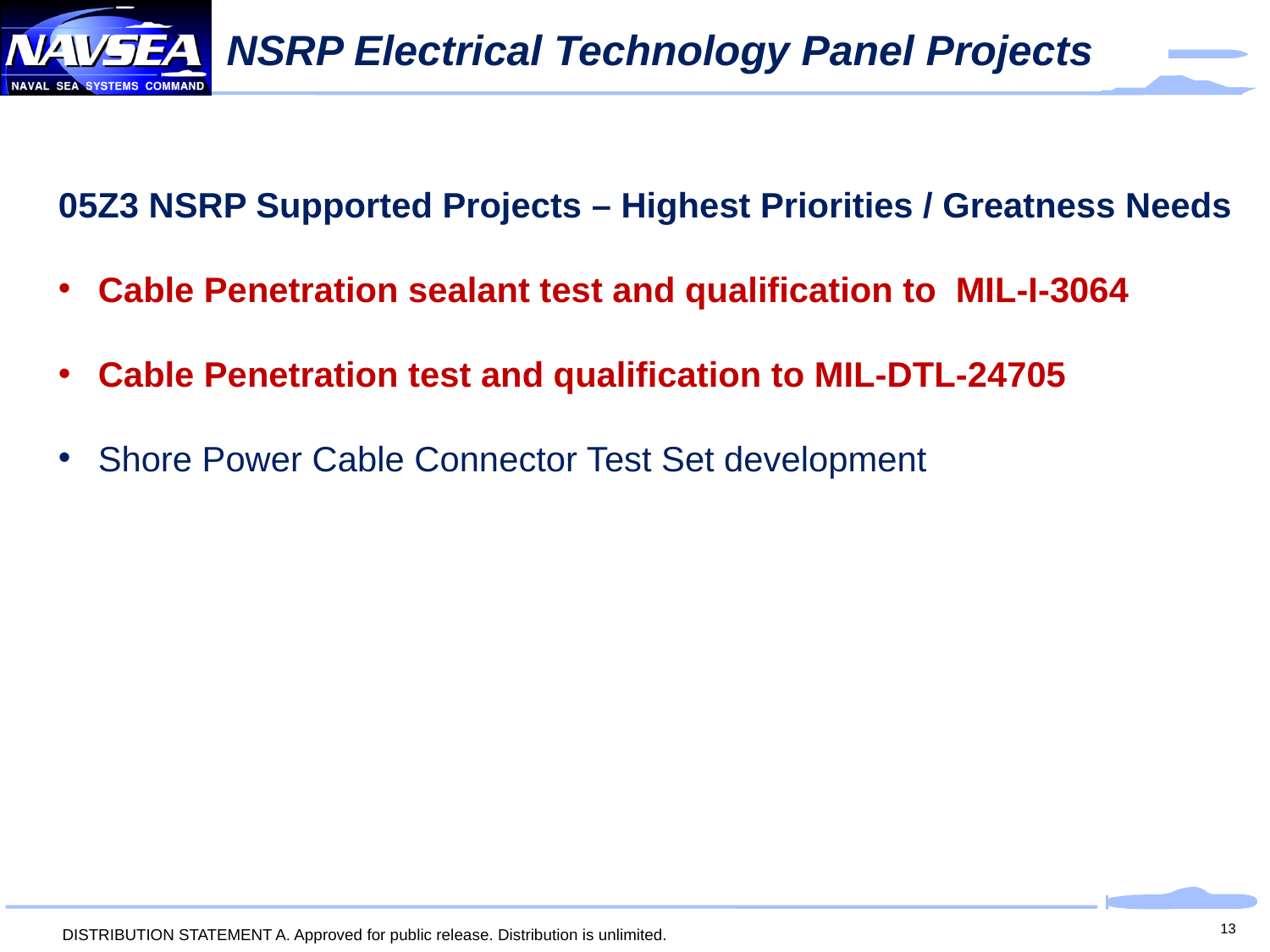

# NSRP Electrical Technology Panel Projects

05Z3 NSRP Supported Projects – Highest Priorities / Greatness Needs

Cable Penetration sealant test and qualification to  MIL-I-3064

Cable Penetration test and qualification to MIL-DTL-24705

Shore Power Cable Connector Test Set development

13
DISTRIBUTION STATEMENT A. Approved for public release. Distribution is unlimited.